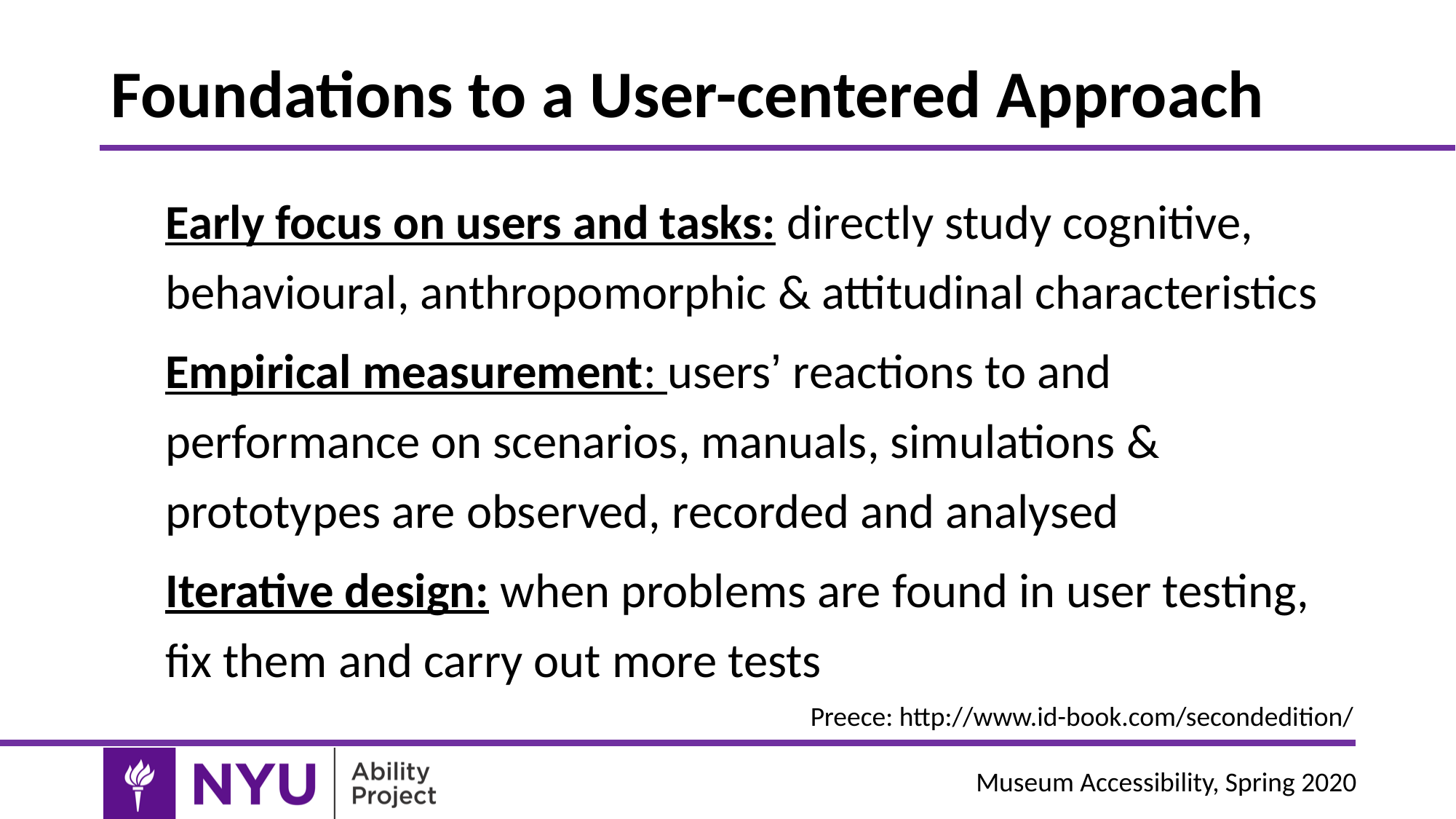

# Foundations to a User-centered Approach
Early focus on users and tasks: directly study cognitive, behavioural, anthropomorphic & attitudinal characteristics
Empirical measurement: users’ reactions to and performance on scenarios, manuals, simulations & prototypes are observed, recorded and analysed
Iterative design: when problems are found in user testing, fix them and carry out more tests

Preece: http://www.id-book.com/secondedition/